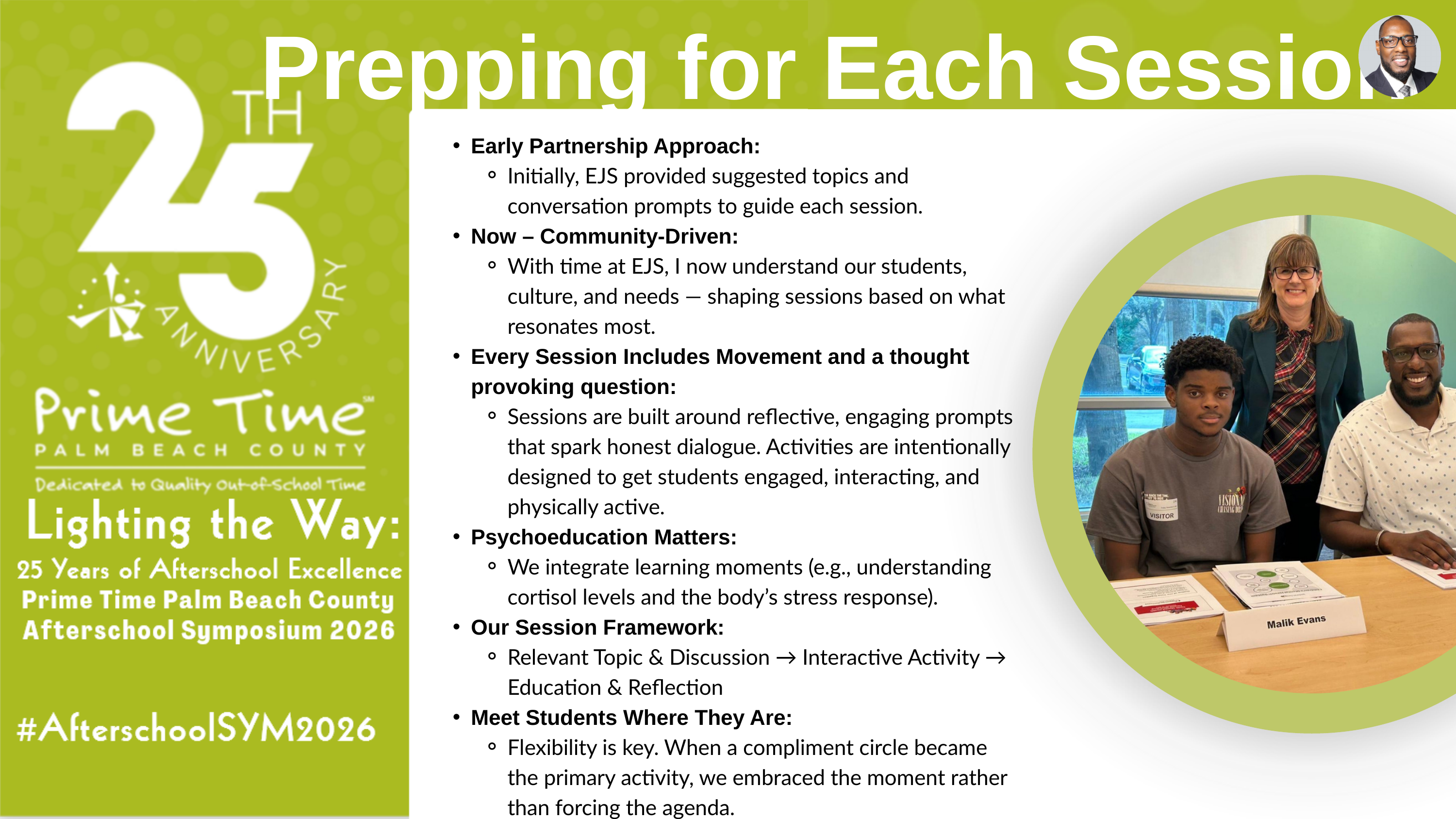

Prepping for Each Session

Early Partnership Approach:
Initially, EJS provided suggested topics and conversation prompts to guide each session.
Now – Community-Driven:
With time at EJS, I now understand our students, culture, and needs — shaping sessions based on what resonates most.
Every Session Includes Movement and a thought provoking question:
Sessions are built around reflective, engaging prompts that spark honest dialogue. Activities are intentionally designed to get students engaged, interacting, and physically active.
Psychoeducation Matters:
We integrate learning moments (e.g., understanding cortisol levels and the body’s stress response).
Our Session Framework:
Relevant Topic & Discussion → Interactive Activity → Education & Reflection
Meet Students Where They Are:
Flexibility is key. When a compliment circle became the primary activity, we embraced the moment rather than forcing the agenda.